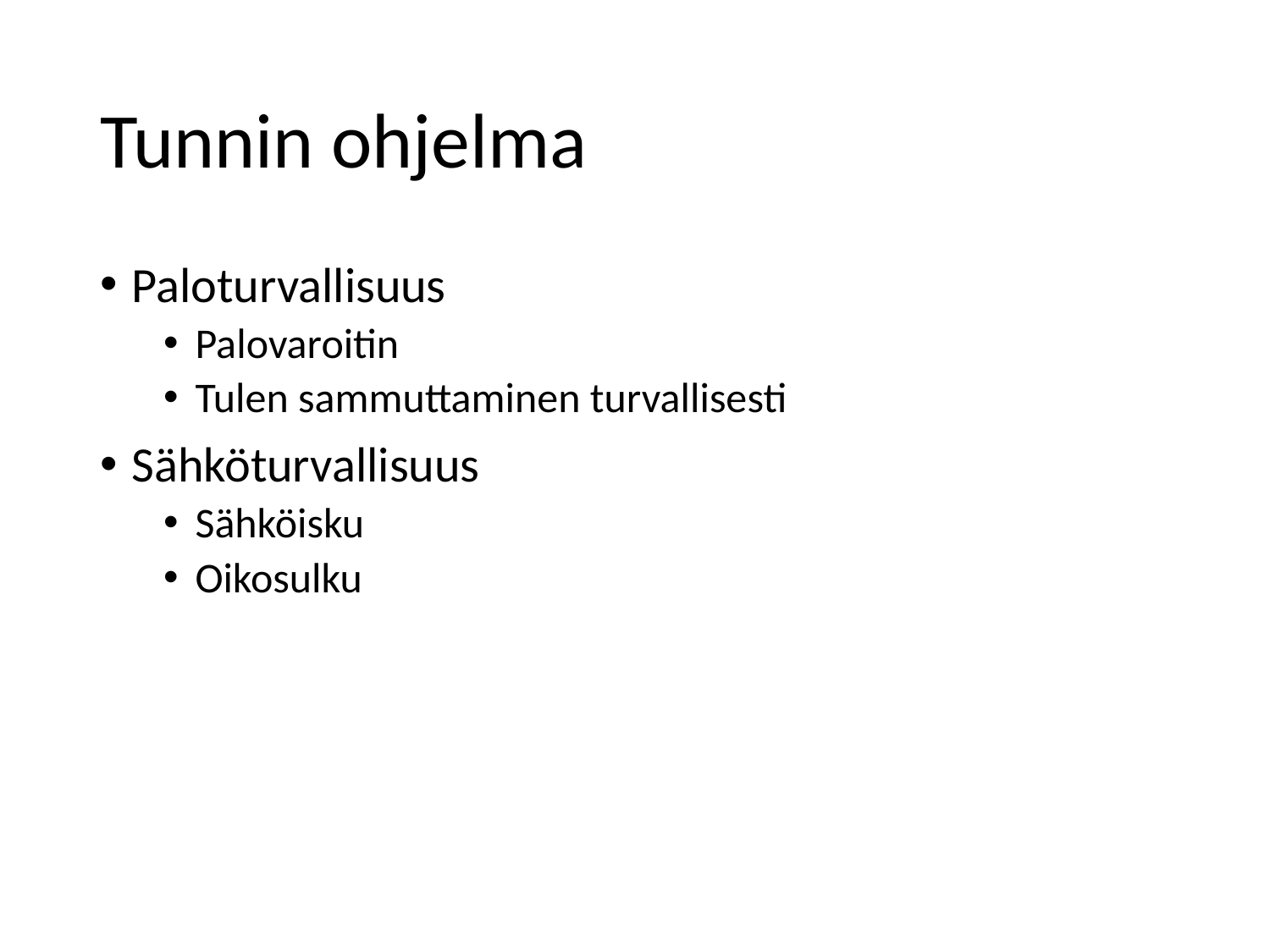

# Tunnin ohjelma
Paloturvallisuus
Palovaroitin
Tulen sammuttaminen turvallisesti
Sähköturvallisuus
Sähköisku
Oikosulku